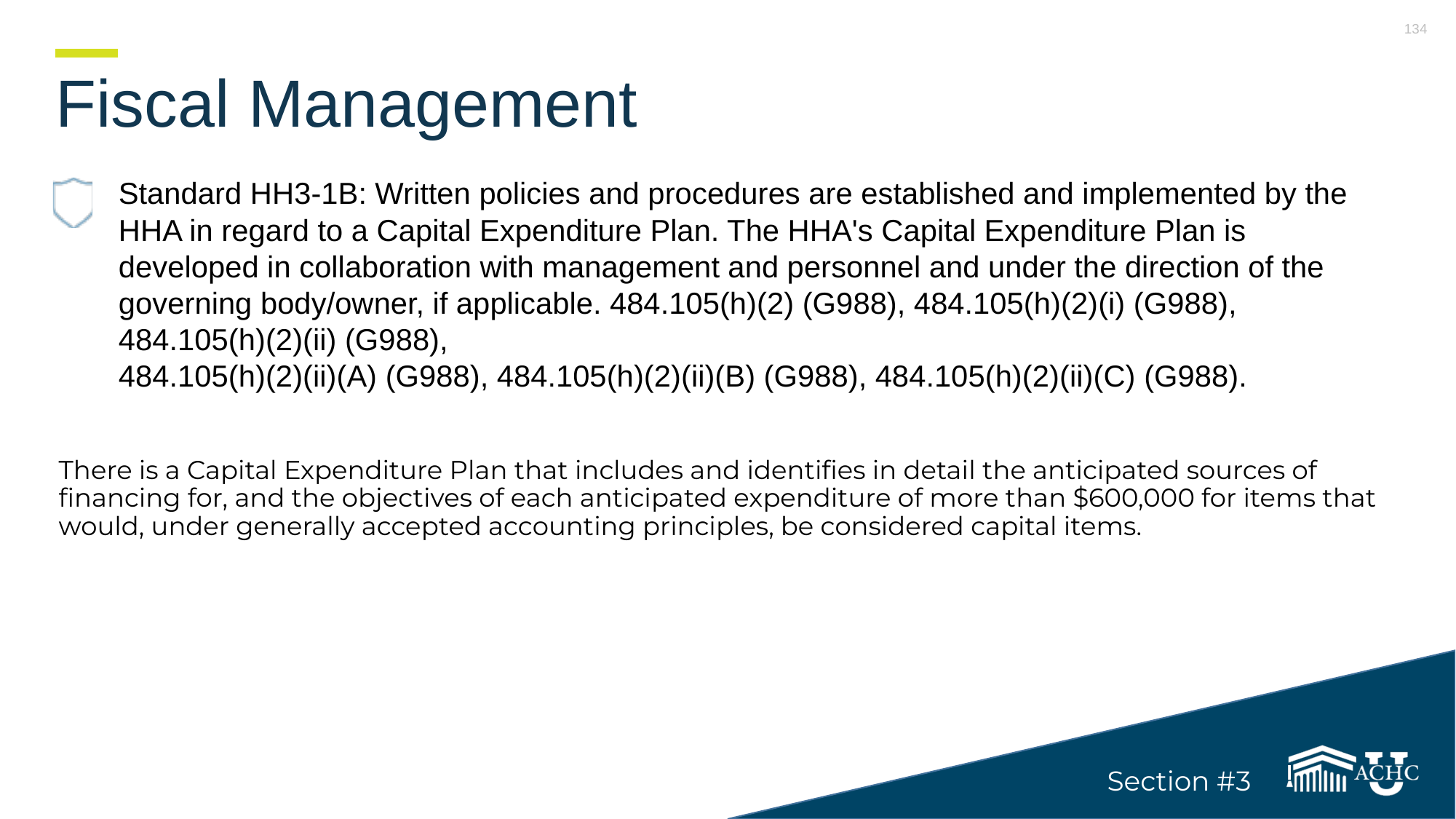

Section 3
# Fiscal Management
Standard HH3-1B: Written policies and procedures are established and implemented by the HHA in regard to a Capital Expenditure Plan. The HHA's Capital Expenditure Plan is developed in collaboration with management and personnel and under the direction of the governing body/owner, if applicable. 484.105(h)(2) (G988), 484.105(h)(2)(i) (G988), 484.105(h)(2)(ii) (G988),
484.105(h)(2)(ii)(A) (G988), 484.105(h)(2)(ii)(B) (G988), 484.105(h)(2)(ii)(C) (G988).
There is a Capital Expenditure Plan that includes and identifies in detail the anticipated sources of financing for, and the objectives of each anticipated expenditure of more than $600,000 for items that would, under generally accepted accounting principles, be considered capital items.
Section #3